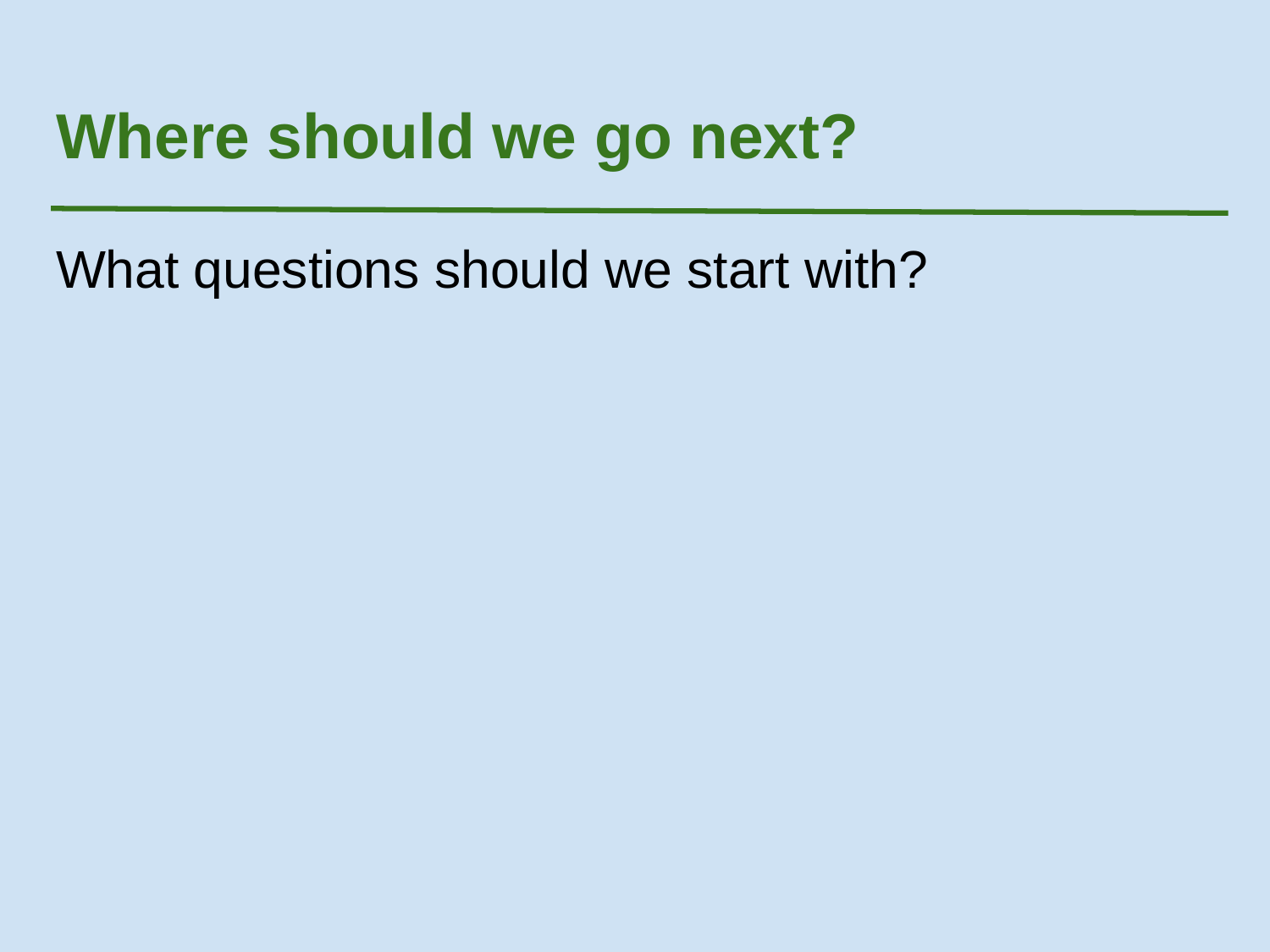

# Where should we go next?
What questions should we start with?